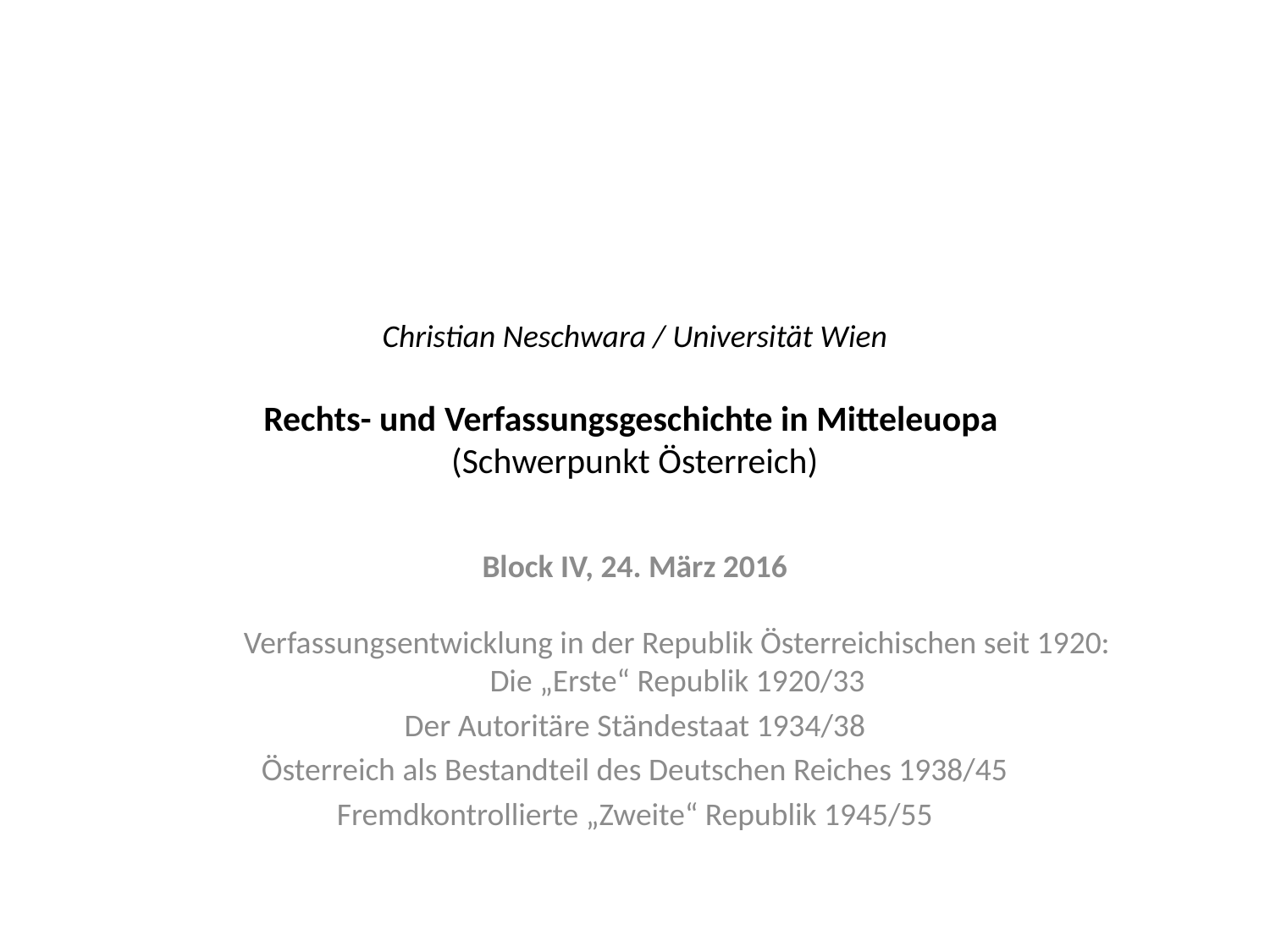

# Christian Neschwara / Universität Wien Rechts- und Verfassungsgeschichte in Mitteleuopa (Schwerpunkt Österreich)
Block IV, 24. März 2016
Verfassungsentwicklung in der Republik Österreichischen seit 1920:
Die „Erste“ Republik 1920/33
Der Autoritäre Ständestaat 1934/38
Österreich als Bestandteil des Deutschen Reiches 1938/45
Fremdkontrollierte „Zweite“ Republik 1945/55